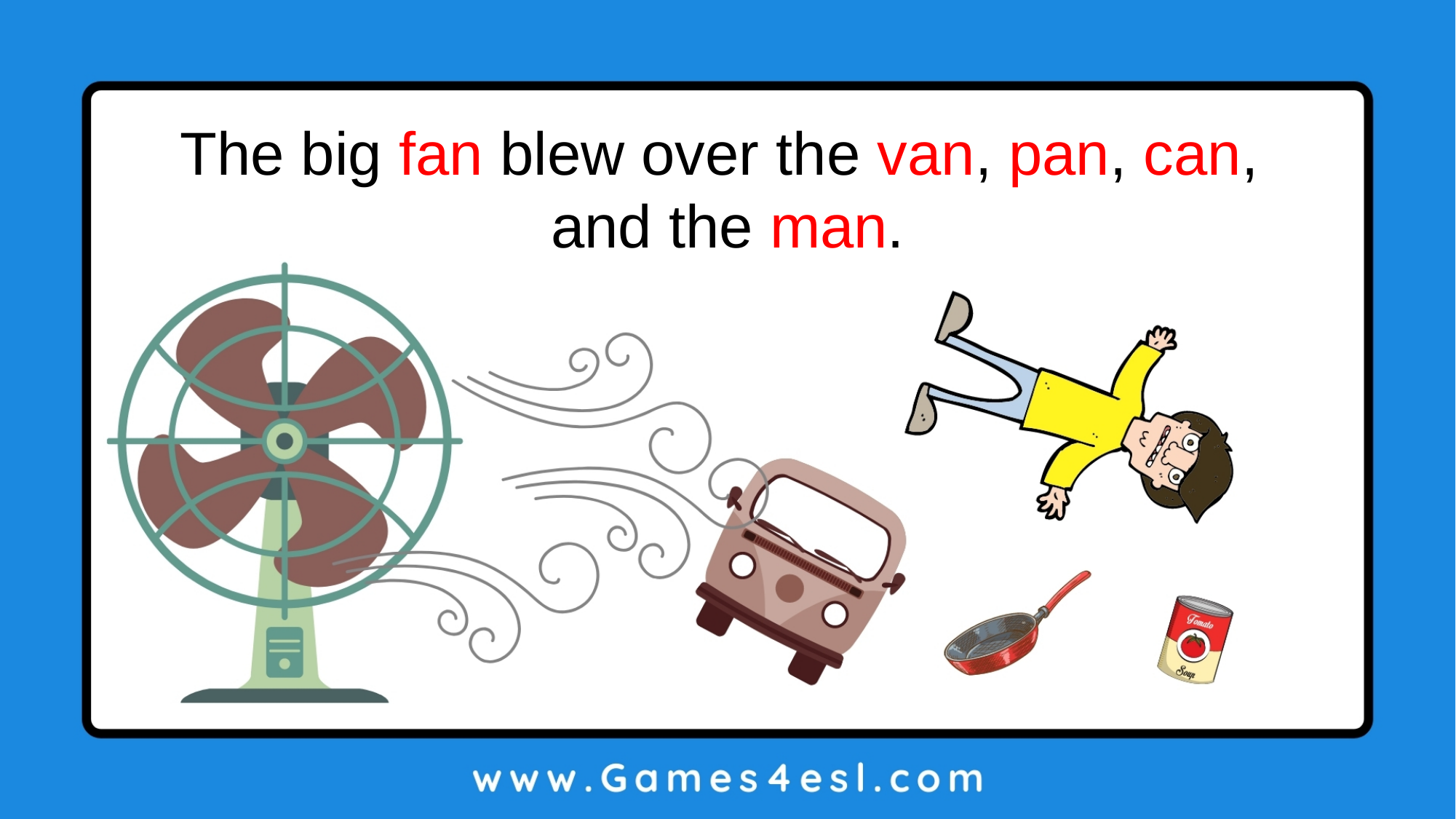

The big fan blew over the van, pan, can,
and the man.